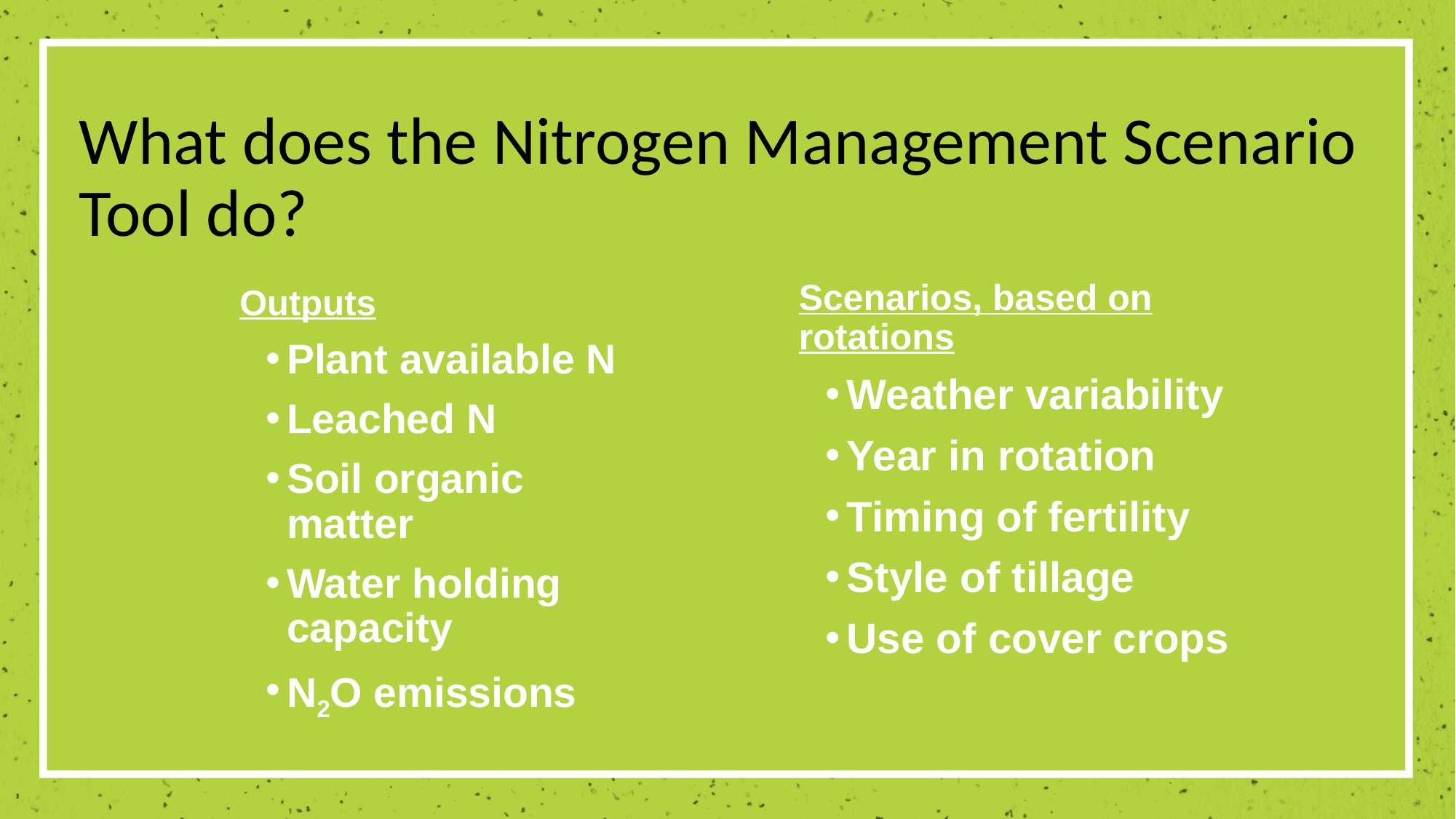

# What does the Nitrogen Management Scenario Tool do?
Scenarios, based on rotations
Weather variability
Year in rotation
Timing of fertility
Style of tillage
Use of cover crops
Outputs
Plant available N
Leached N
Soil organic matter
Water holding capacity
N2O emissions